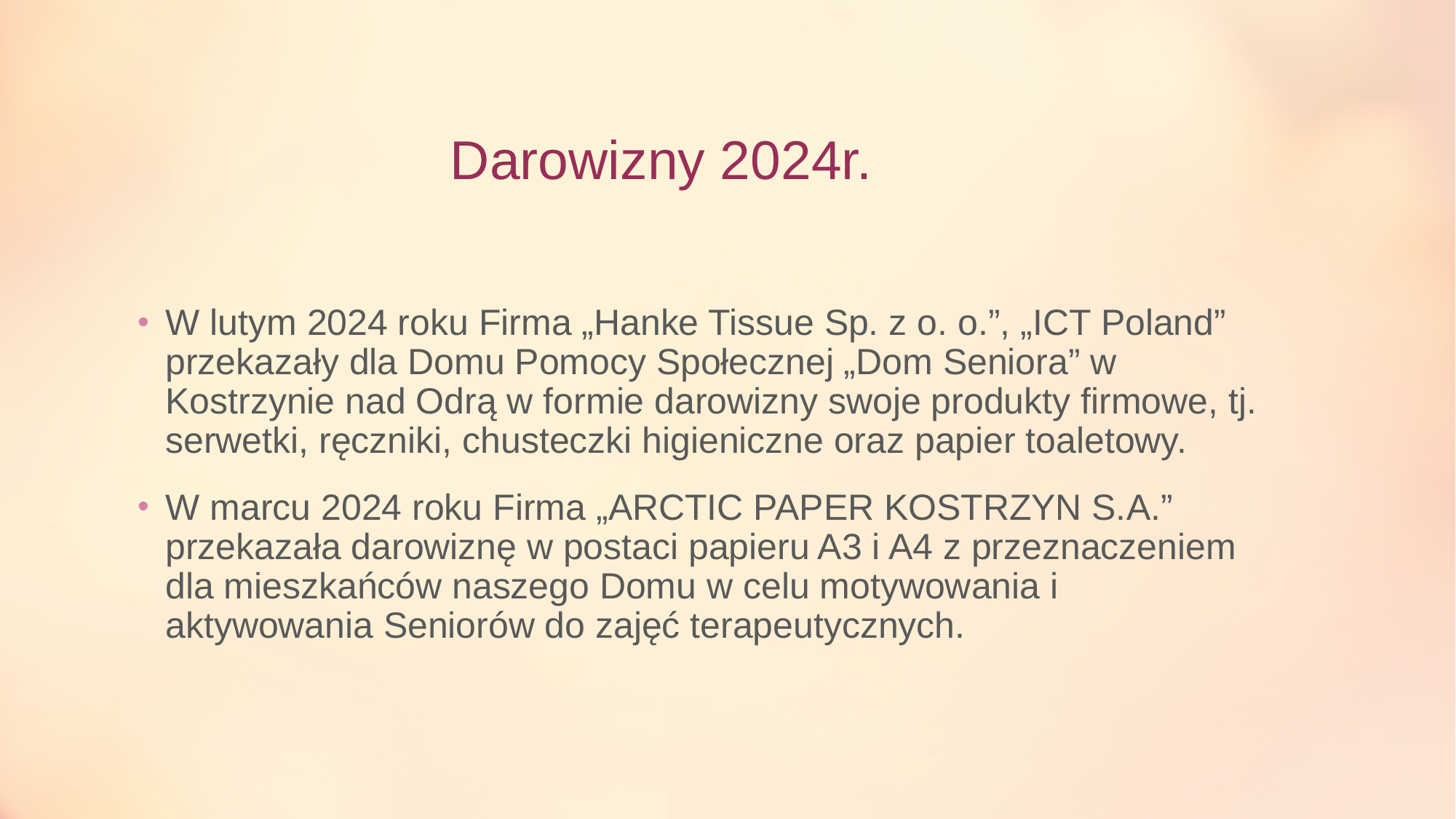

# Darowizny 2024r.

W lutym 2024 roku Firma „Hanke Tissue Sp. z o. o.”, „ICT Poland” przekazały dla Domu Pomocy Społecznej „Dom Seniora” w Kostrzynie nad Odrą w formie darowizny swoje produkty firmowe, tj. serwetki, ręczniki, chusteczki higieniczne oraz papier toaletowy.
W marcu 2024 roku Firma „ARCTIC PAPER KOSTRZYN S.A.” przekazała darowiznę w postaci papieru A3 i A4 z przeznaczeniem dla mieszkańców naszego Domu w celu motywowania i aktywowania Seniorów do zajęć terapeutycznych.